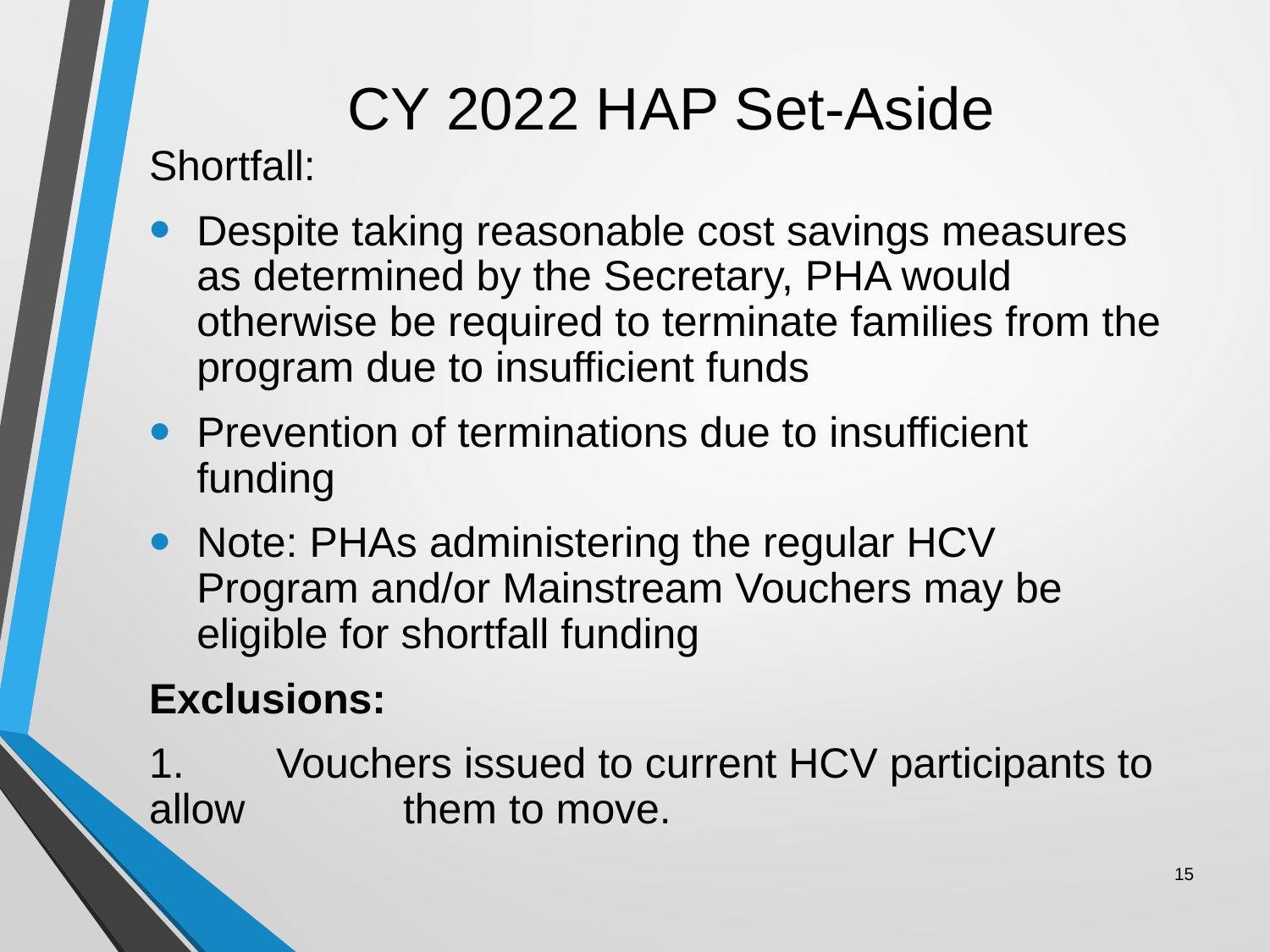

# CY 2022 HAP Set-Aside

Shortfall:
Despite taking reasonable cost savings measures as determined by the Secretary, PHA would otherwise be required to terminate families from the program due to insufficient funds
Prevention of terminations due to insufficient funding
Note: PHAs administering the regular HCV Program and/or Mainstream Vouchers may be eligible for shortfall funding
Exclusions:
1.	Vouchers issued to current HCV participants to allow    	them to move.

15